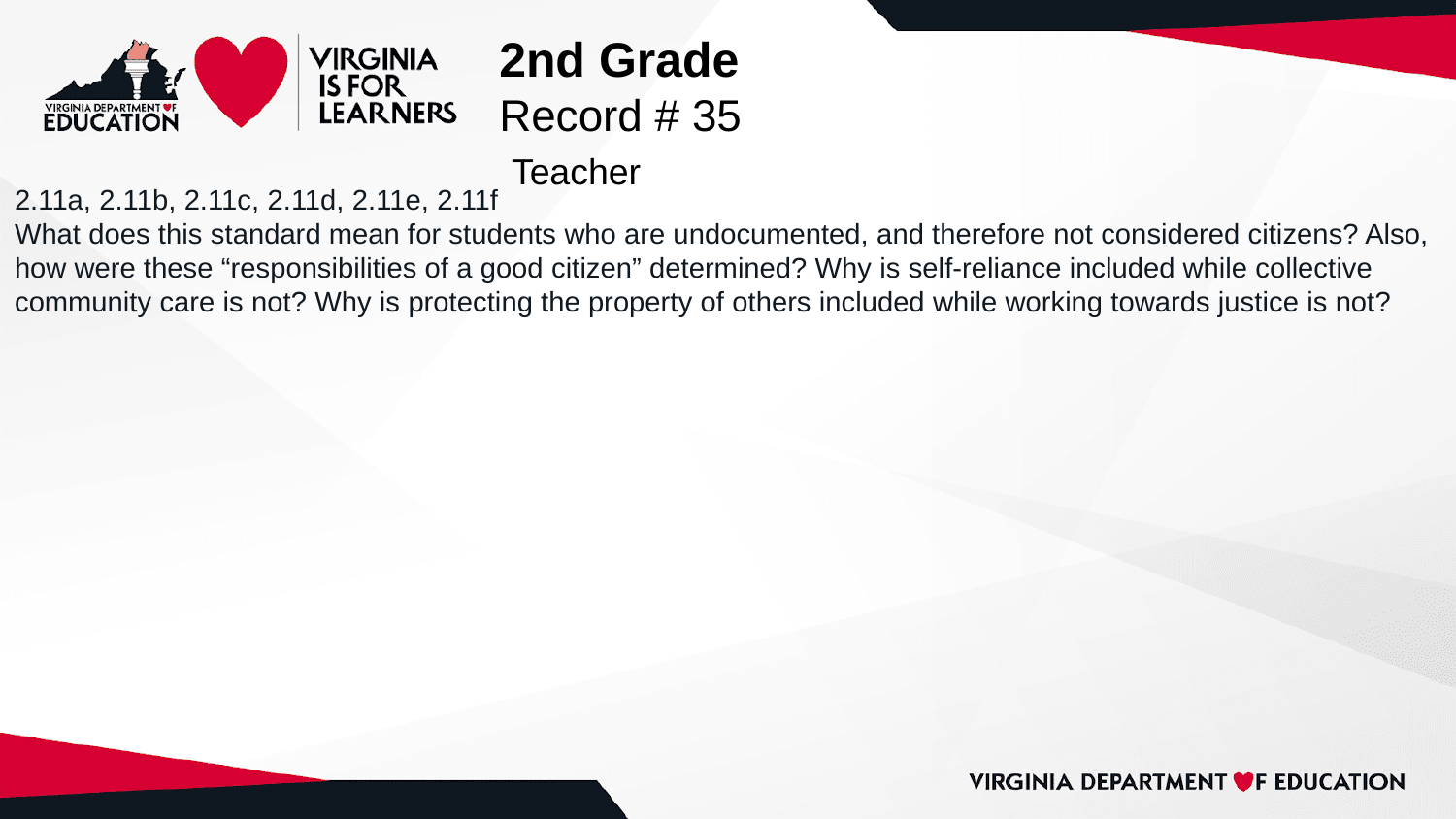

# 2nd Grade
Record # 35
 Teacher
2.11a, 2.11b, 2.11c, 2.11d, 2.11e, 2.11f
What does this standard mean for students who are undocumented, and therefore not considered citizens? Also, how were these “responsibilities of a good citizen” determined? Why is self-reliance included while collective community care is not? Why is protecting the property of others included while working towards justice is not?